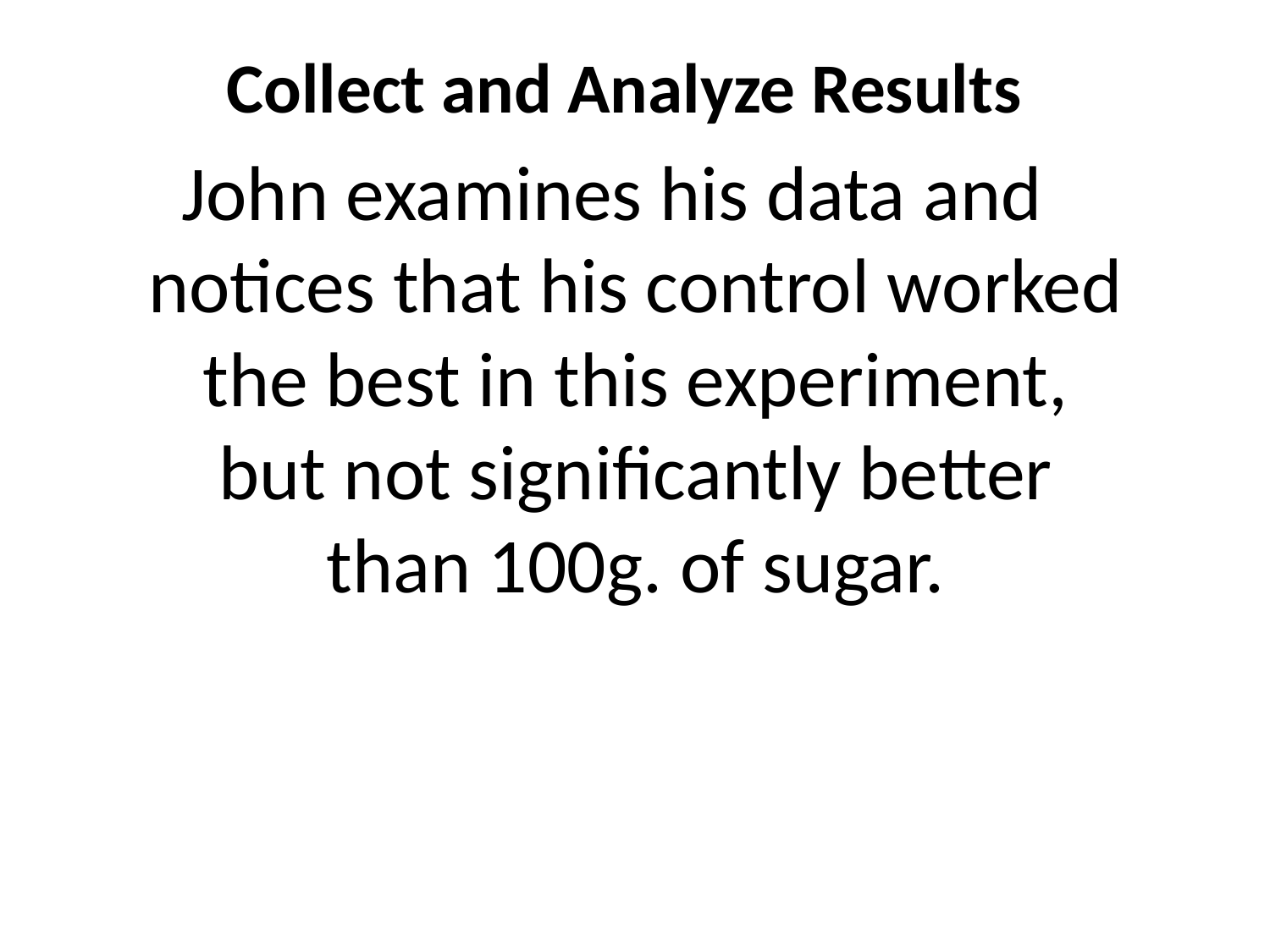

# Collect and Analyze Results
John examines his data and notices that his control worked the best in this experiment, but not significantly better than 100g. of sugar.